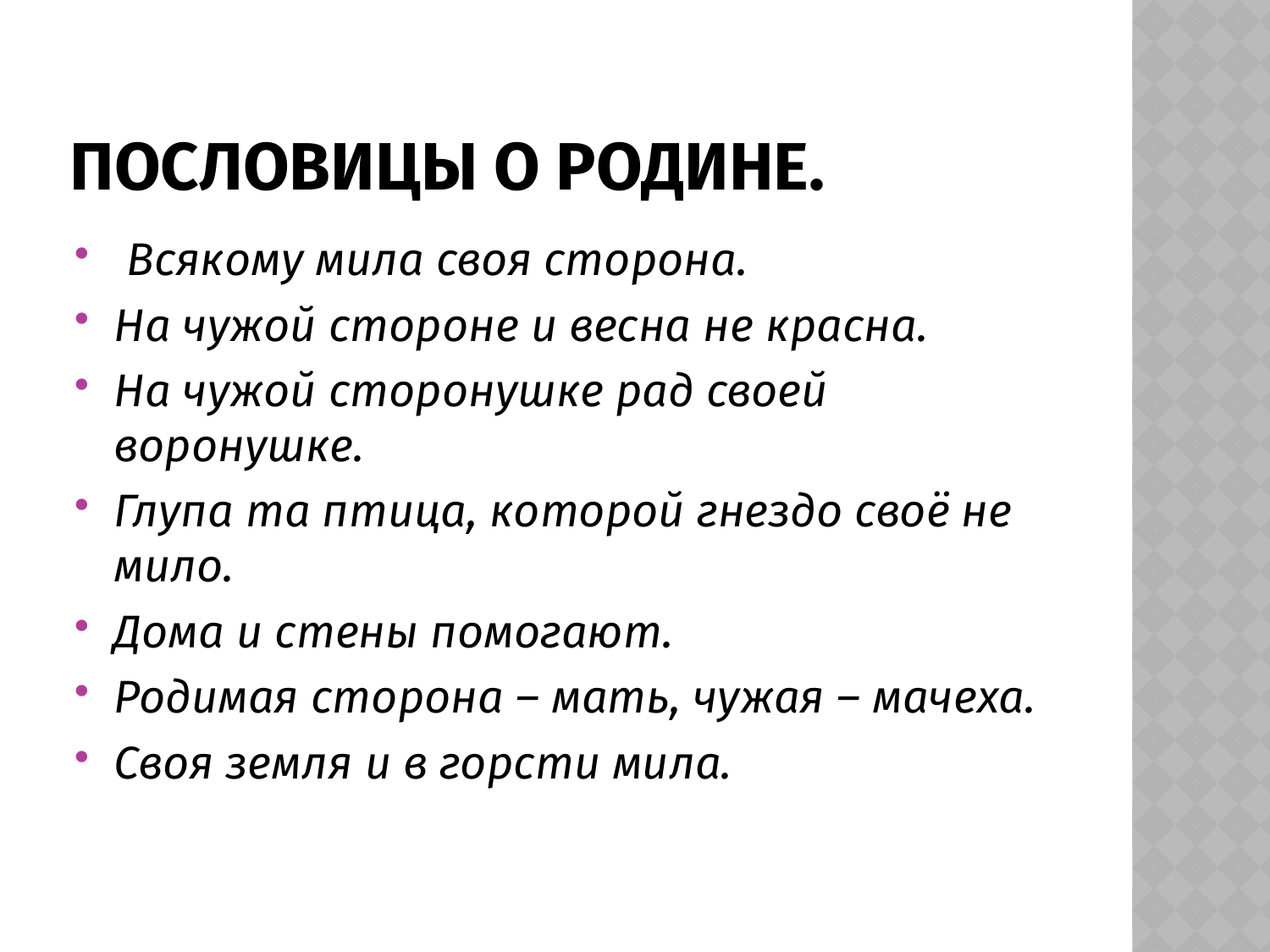

# Пословицы о родине.
 Всякому мила своя сторона.
На чужой стороне и весна не красна.
На чужой сторонушке рад своей воронушке.
Глупа та птица, которой гнездо своё не мило.
Дома и стены помогают.
Родимая сторона – мать, чужая – мачеха.
Своя земля и в горсти мила.